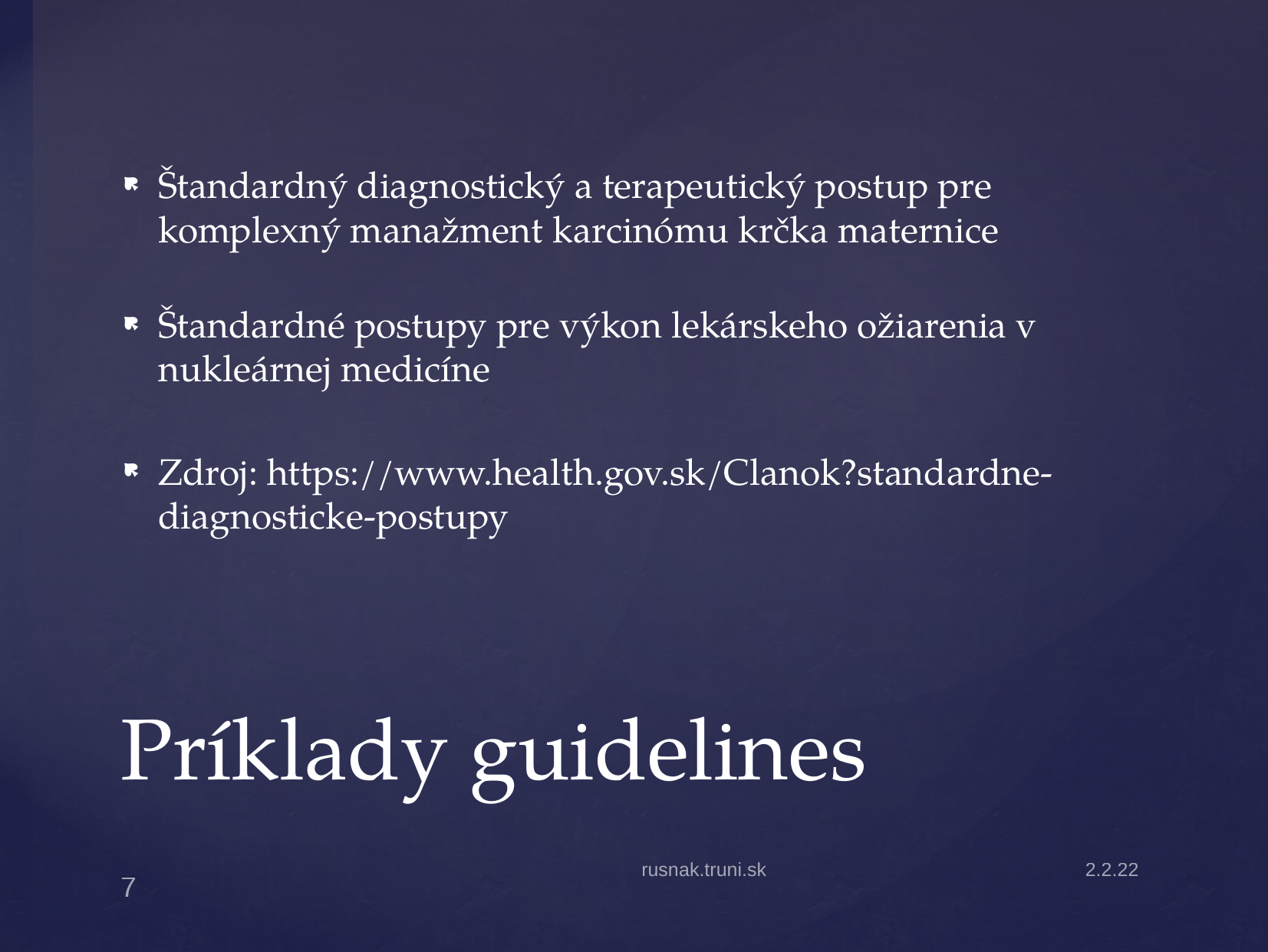

Štandardný diagnostický a terapeutický postup pre komplexný manažment karcinómu krčka maternice
Štandardné postupy pre výkon lekárskeho ožiarenia v nukleárnej medicíne

Zdroj: https://www.health.gov.sk/Clanok?standardne-diagnosticke-postupy
# Príklady guidelines
rusnak.truni.sk
2.2.22
7